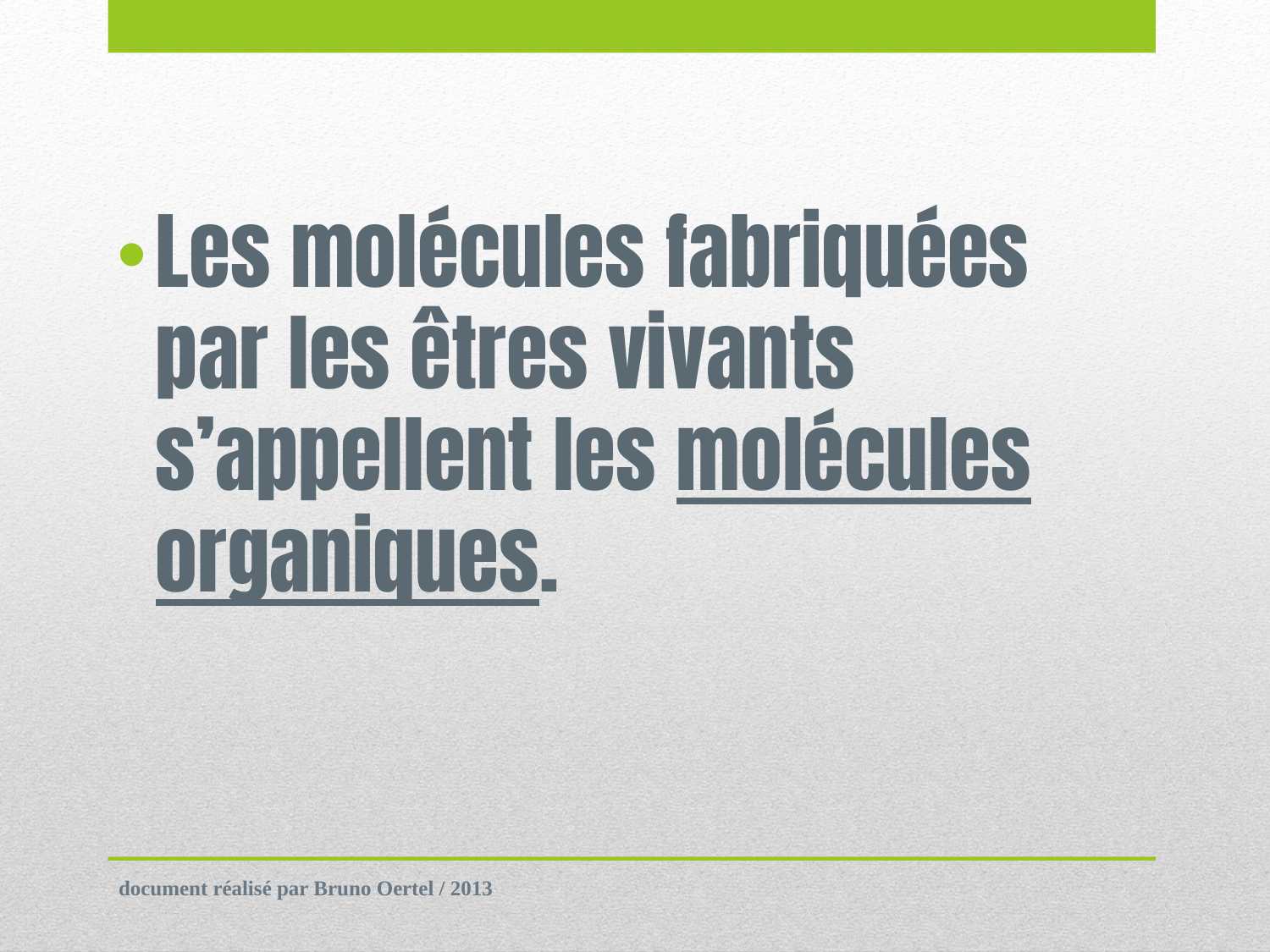

Les molécules fabriquées par les êtres vivants s’appellent les molécules organiques.
document réalisé par Bruno Oertel / 2013